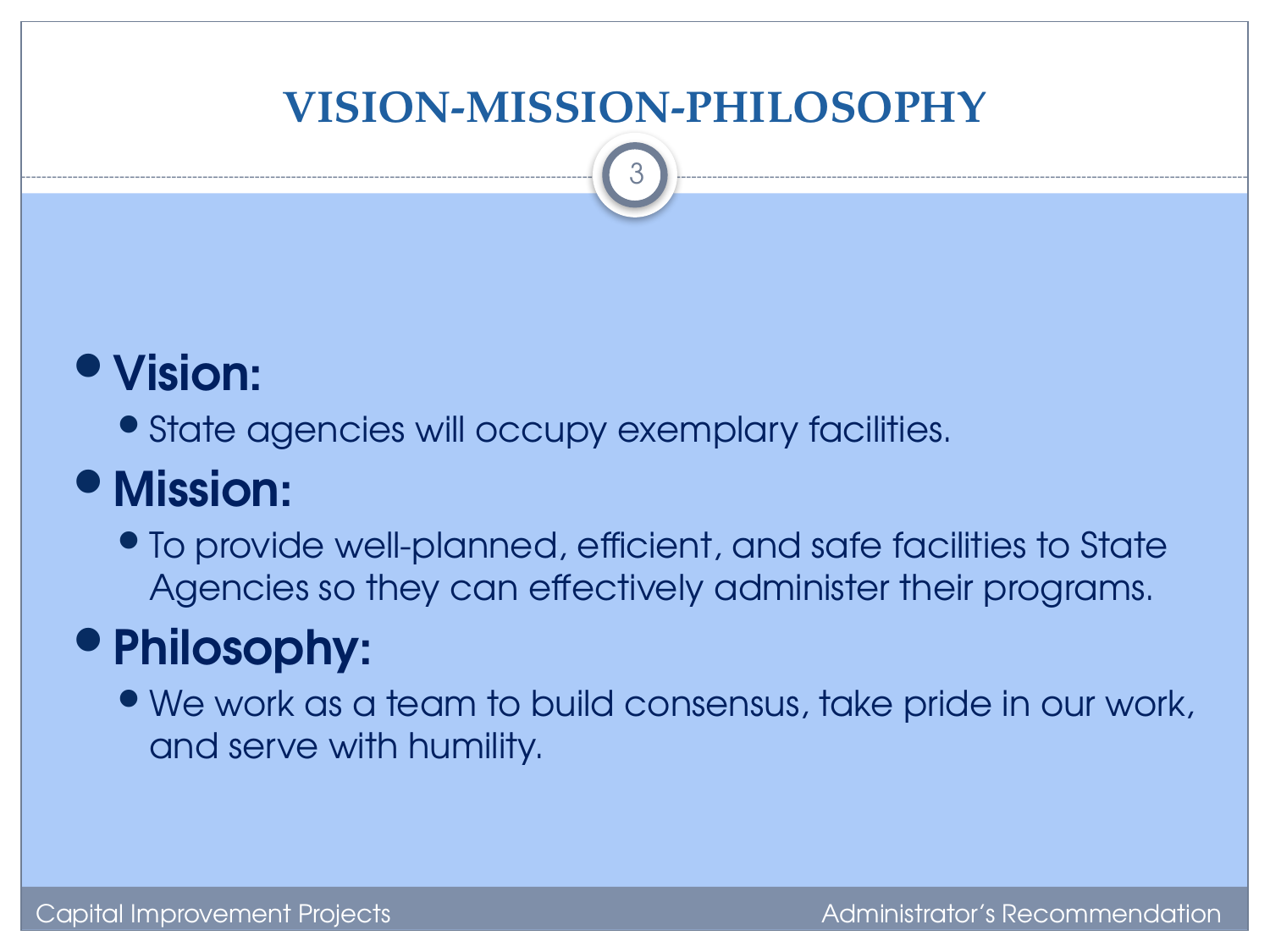

# VISION-MISSION-PHILOSOPHY
3

Vision:
State agencies will occupy exemplary facilities.
Mission:
To provide well-planned, efficient, and safe facilities to State Agencies so they can effectively administer their programs.
Philosophy:
We work as a team to build consensus, take pride in our work, and serve with humility.
Capital Improvement Projects
Administrator’s Recommendation